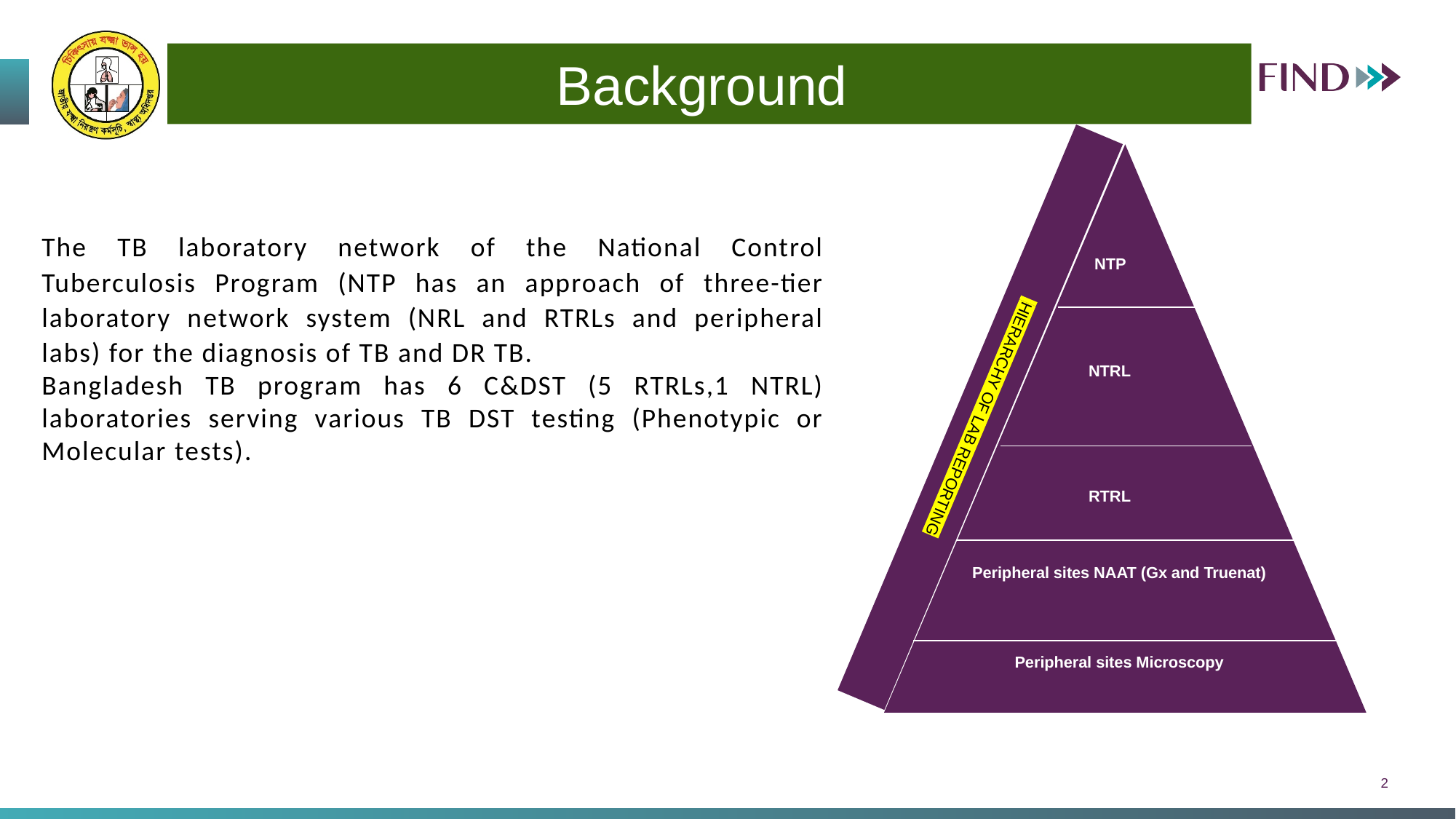

Background

NTP
NTRL
 HIERARCHY OF LAB REPORTING
RTRL
Peripheral sites NAAT (Gx and Truenat)
Peripheral sites Microscopy
The TB laboratory network of the National Control Tuberculosis Program (NTP has an approach of three-tier laboratory network system (NRL and RTRLs and peripheral labs) for the diagnosis of TB and DR TB.
Bangladesh TB program has 6 C&DST (5 RTRLs,1 NTRL) laboratories serving various TB DST testing (Phenotypic or Molecular tests).